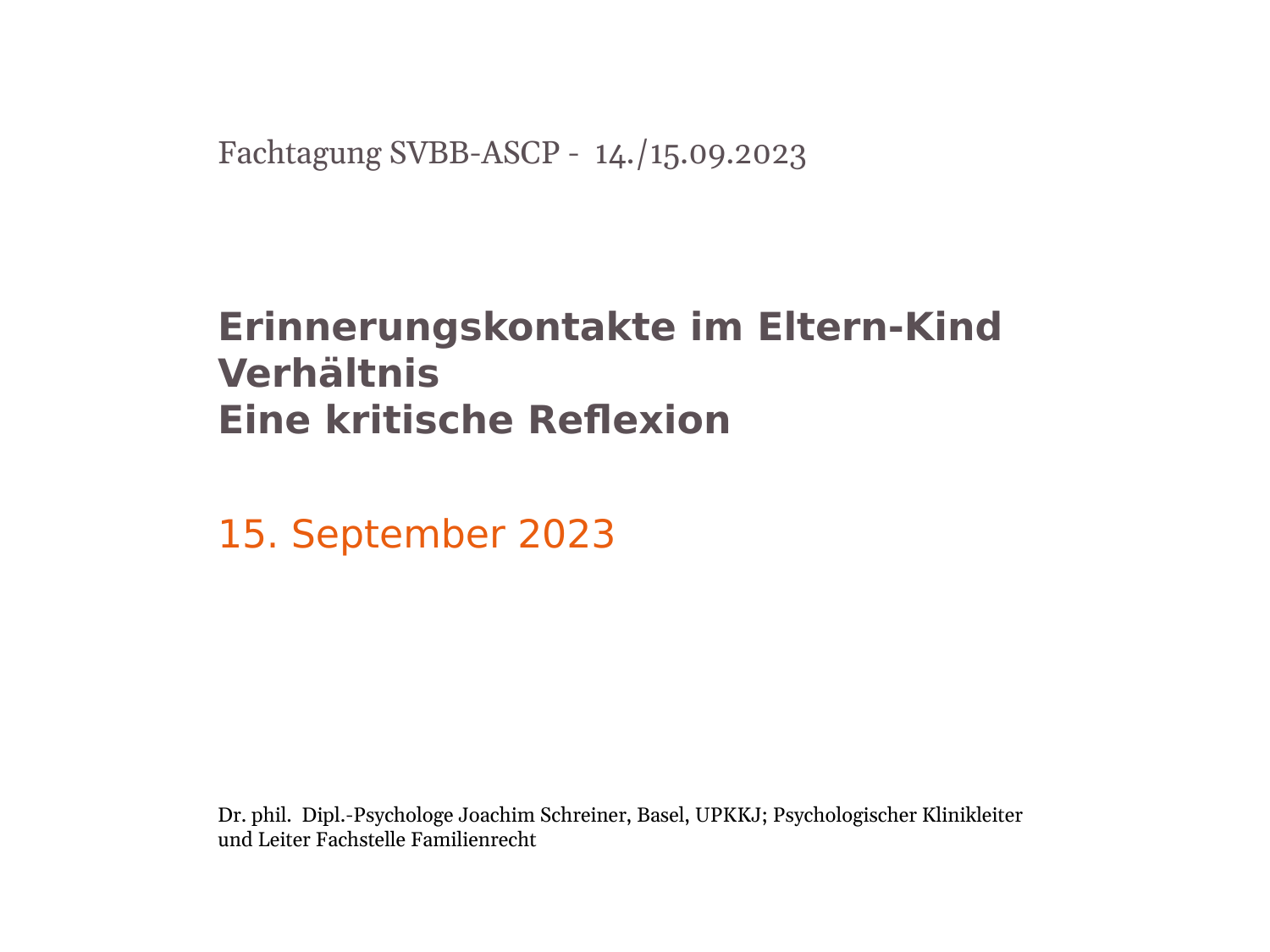

Fachtagung SVBB-ASCP -  14./15.09.2023
# Erinnerungskontakte im Eltern-Kind Verhältnis Eine kritische Reflexion
15. September 2023
Dr. phil.  Dipl.-Psychologe Joachim Schreiner, Basel, UPKKJ; Psychologischer Klinikleiter und Leiter Fachstelle Familienrecht